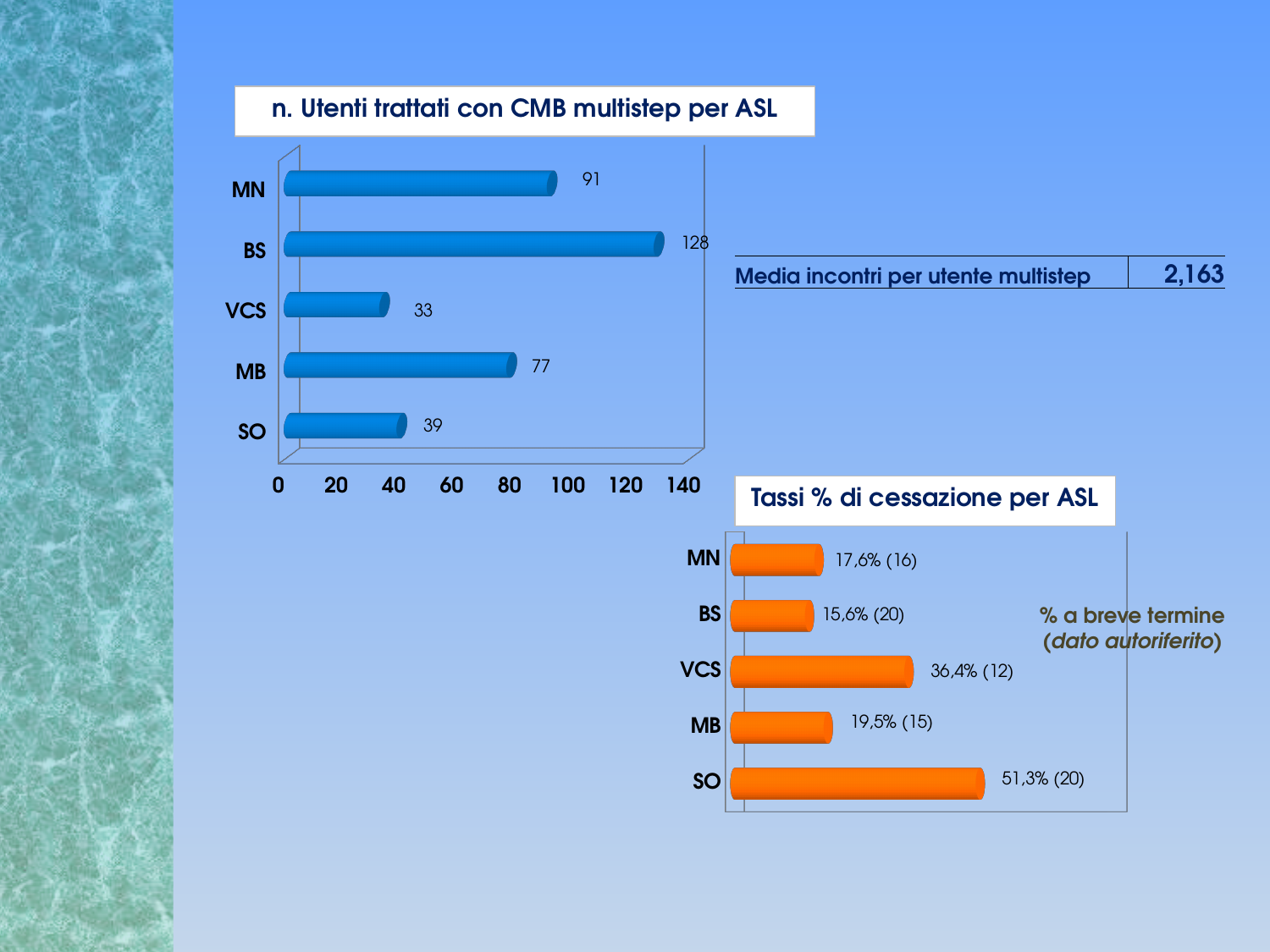

n. Utenti trattati con CMB multistep per ASL

[unsupported chart]

| Media incontri per utente multistep | 2,163 |
| --- | --- |
Tassi % di cessazione per ASL

[unsupported chart]

% a breve termine
(dato autoriferito)